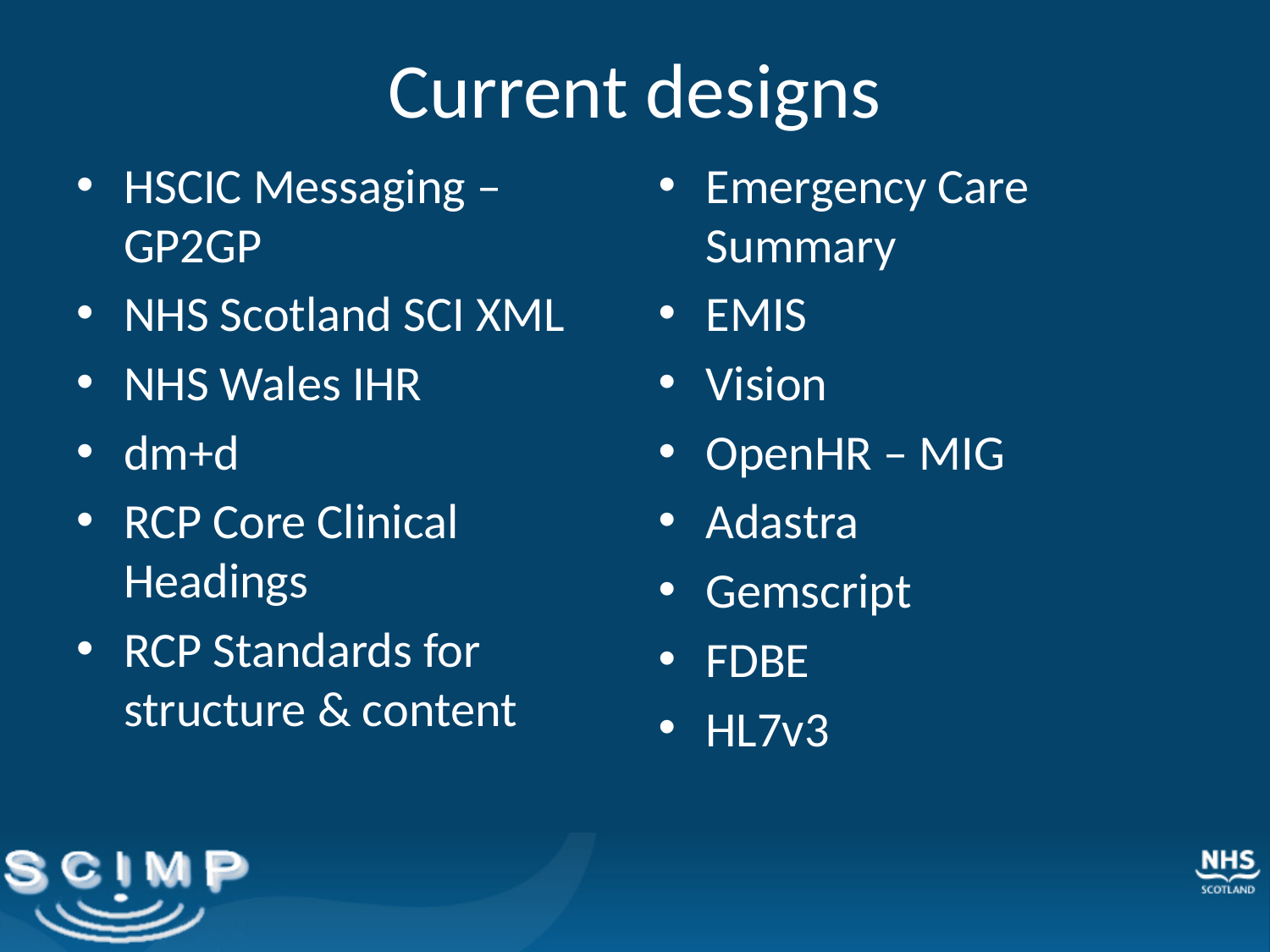

# Current designs
HSCIC Messaging – GP2GP
NHS Scotland SCI XML
NHS Wales IHR
dm+d
RCP Core Clinical Headings
RCP Standards for structure & content
Emergency Care Summary
EMIS
Vision
OpenHR – MIG
Adastra
Gemscript
FDBE
HL7v3